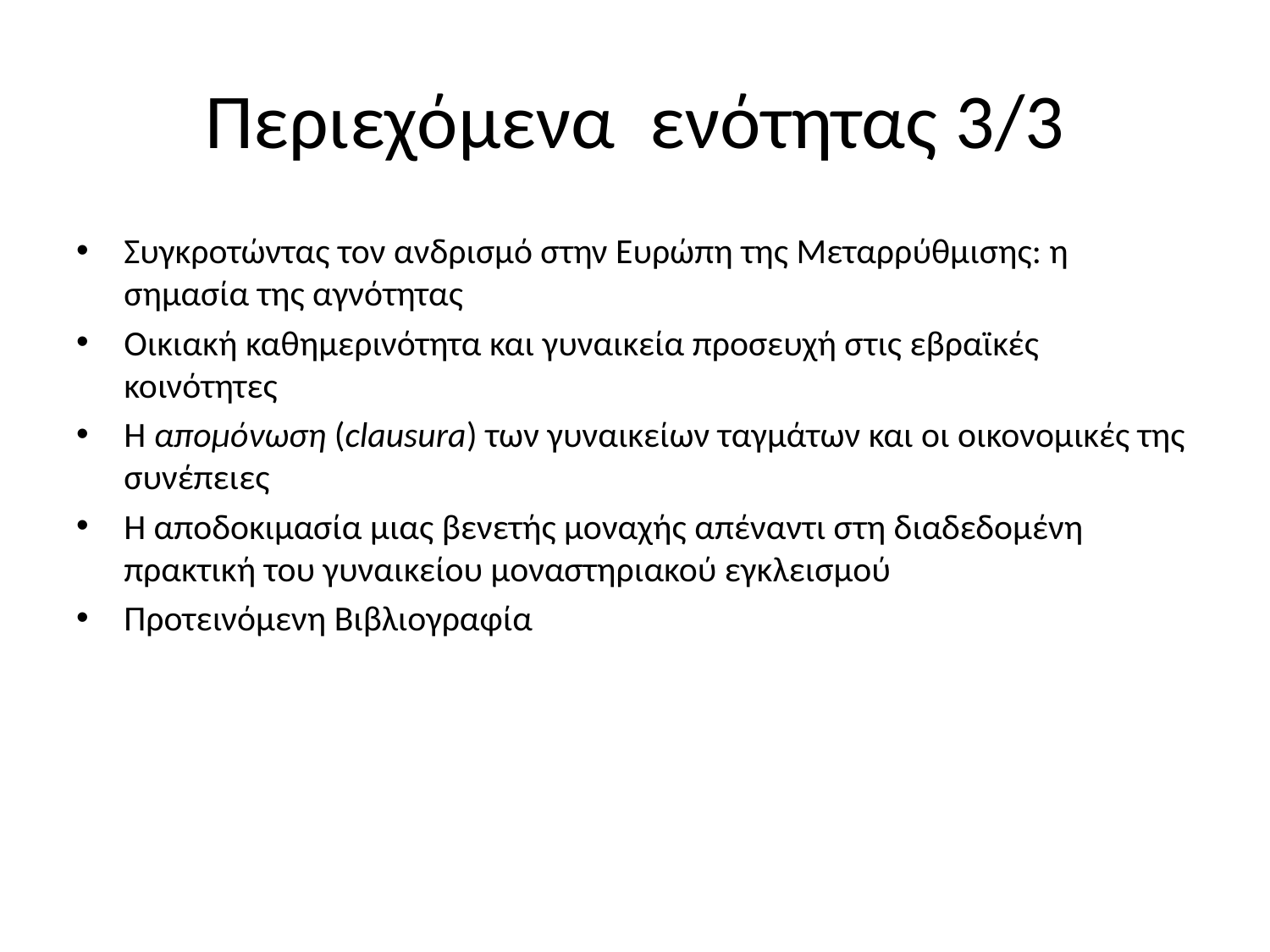

# Περιεχόμενα  ενότητας 3/3
Συγκροτώντας τον ανδρισμό στην Ευρώπη της Μεταρρύθμισης: η σημασία της αγνότητας
Οικιακή καθημερινότητα και γυναικεία προσευχή στις εβραϊκές κοινότητες
Η απομόνωση (clausura) των γυναικείων ταγμάτων και οι οικονομικές της συνέπειες
Η αποδοκιμασία μιας βενετής μοναχής απέναντι στη διαδεδομένη πρακτική του γυναικείου μοναστηριακού εγκλεισμού
Προτεινόμενη Βιβλιογραφία